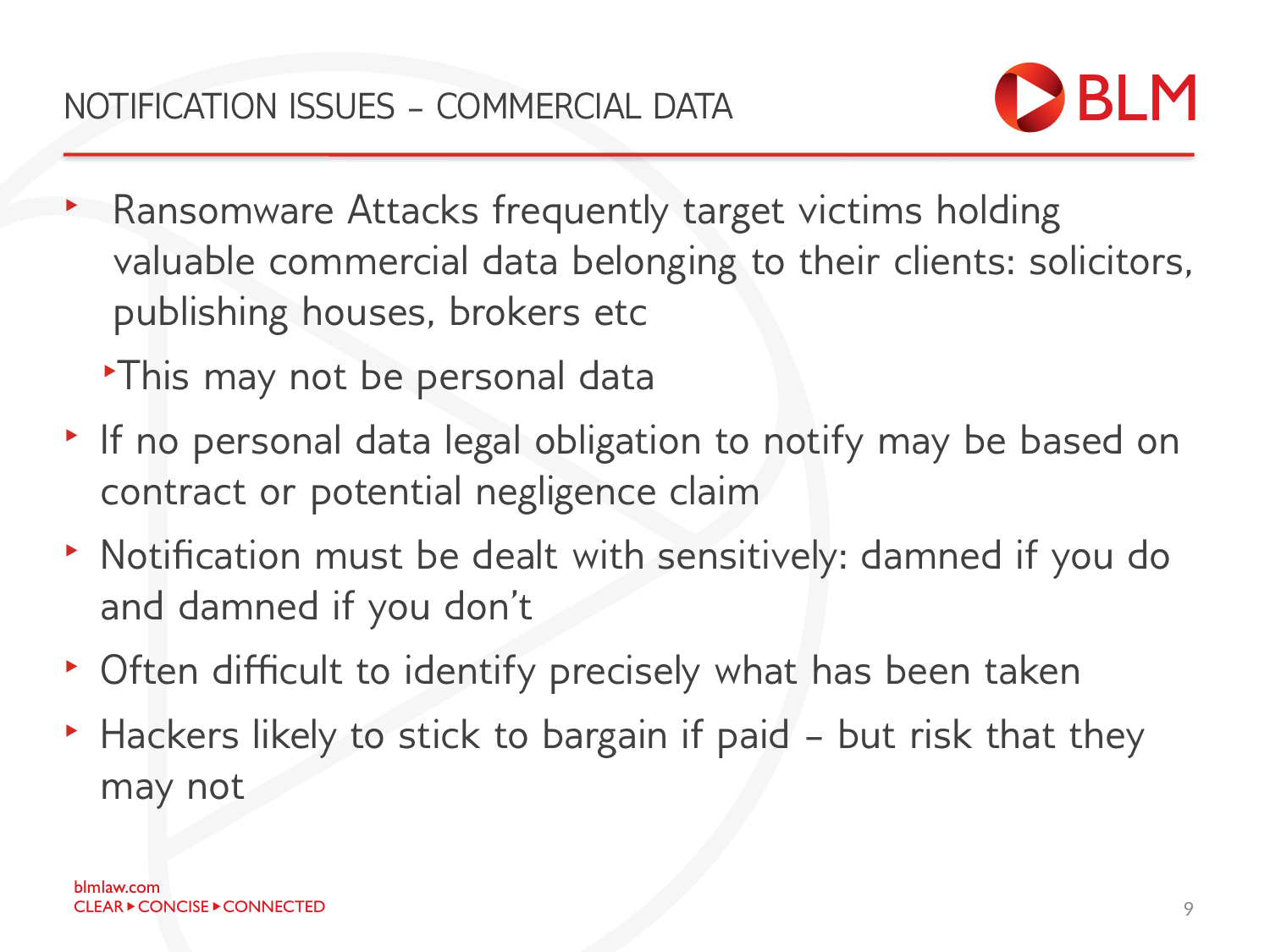

# NotificATION ISSUES – COMMERCIAL DATA
Ransomware Attacks frequently target victims holding valuable commercial data belonging to their clients: solicitors, publishing houses, brokers etc
This may not be personal data
If no personal data legal obligation to notify may be based on contract or potential negligence claim
Notification must be dealt with sensitively: damned if you do and damned if you don’t
Often difficult to identify precisely what has been taken
Hackers likely to stick to bargain if paid – but risk that they may not
9